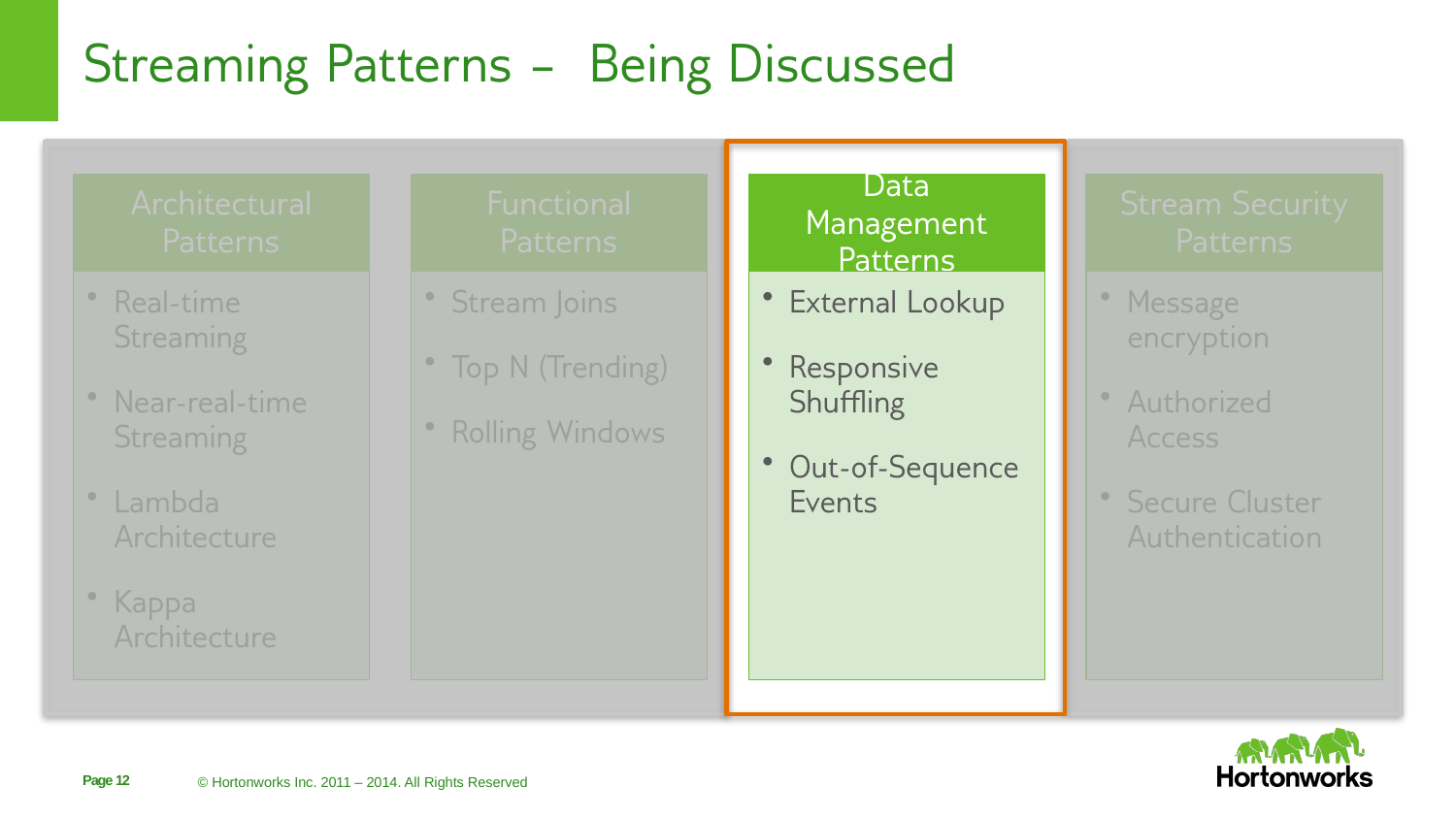

# Streaming Patterns –  Being Discussed

Architectural Patterns
Real-time Streaming
Near-real-time Streaming
Lambda Architecture
Kappa Architecture
Functional Patterns
Stream Joins
Top N (Trending)
Rolling Windows
Data Management Patterns
External Lookup
Responsive Shuffling
Out-of-Sequence Events
Stream Security Patterns
Message encryption
Authorized Access
Secure Cluster Authentication